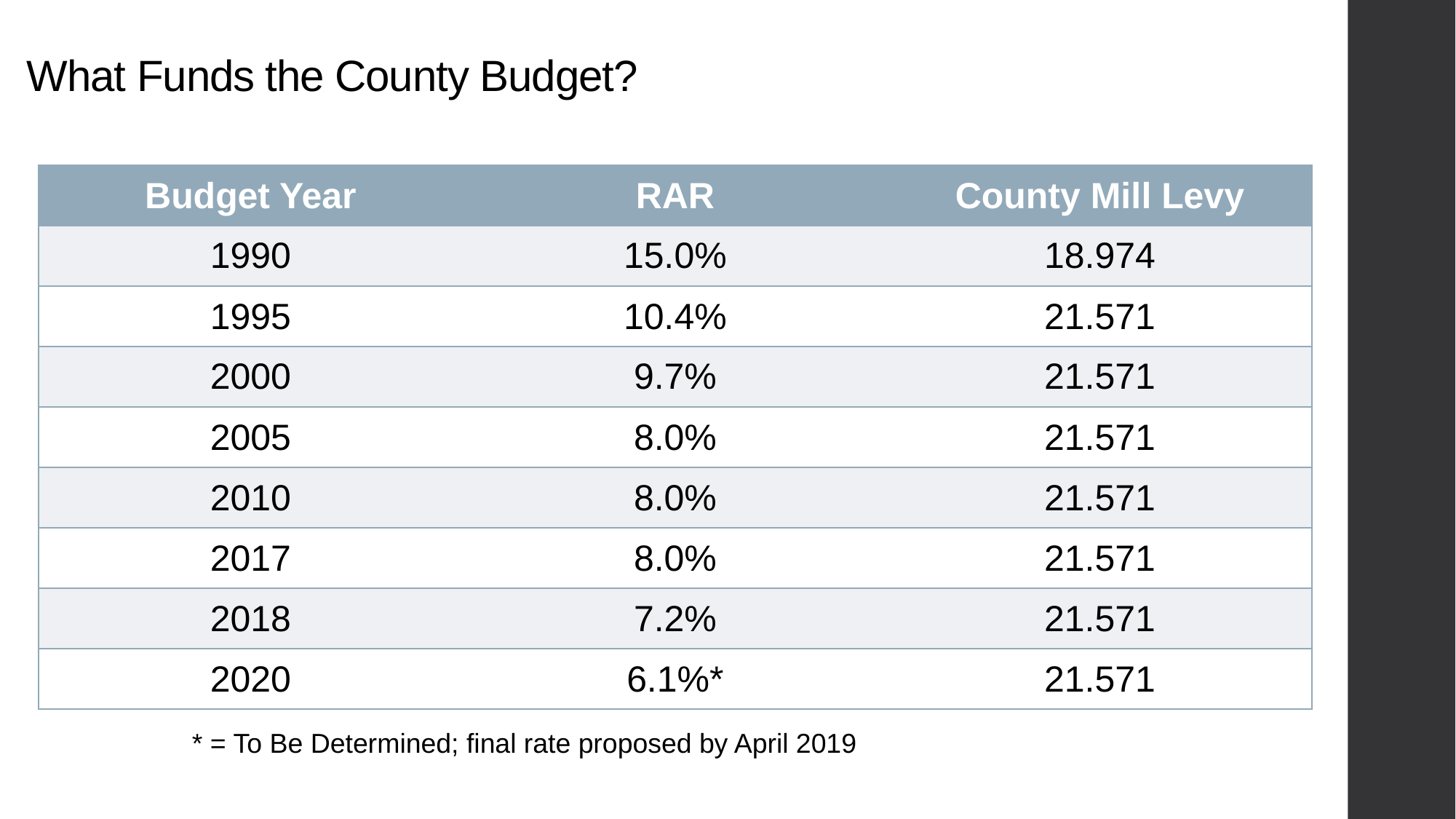

# What Funds the County Budget?
| Budget Year | RAR | County Mill Levy |
| --- | --- | --- |
| 1990 | 15.0% | 18.974 |
| 1995 | 10.4% | 21.571 |
| 2000 | 9.7% | 21.571 |
| 2005 | 8.0% | 21.571 |
| 2010 | 8.0% | 21.571 |
| 2017 | 8.0% | 21.571 |
| 2018 | 7.2% | 21.571 |
| 2020 | 6.1%\* | 21.571 |
* = To Be Determined; final rate proposed by April 2019